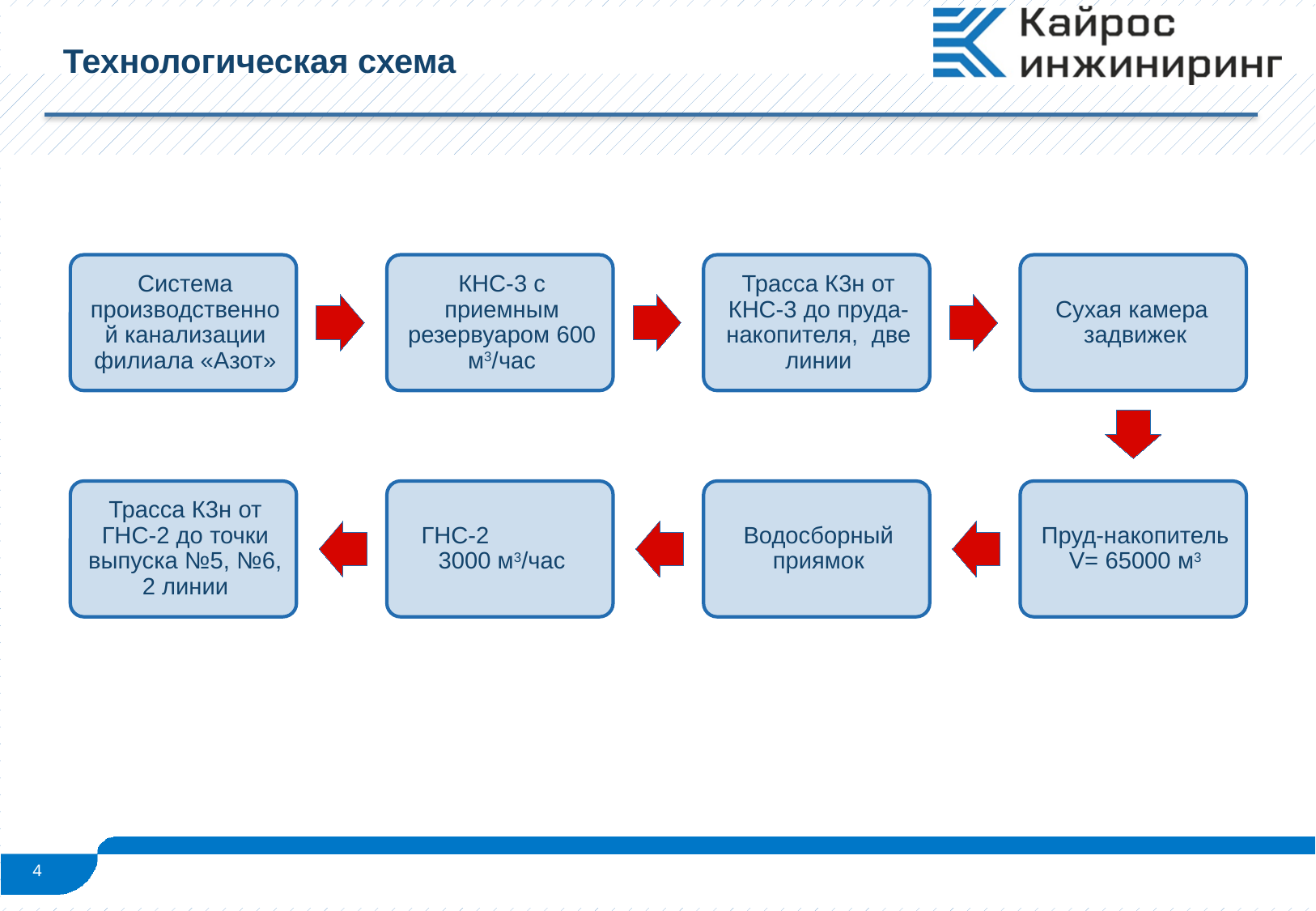

# Технологическая схема
Система производственной канализации филиала «Азот»

КНС-3 с приемным резервуаром 600 м3/час

Трасса К3н от КНС-3 до пруда-накопителя,  две линии

Сухая камера  задвижек

Пруд-накопитель V= 65000 м3

Водосборный приямок

ГНС-2               3000 м3/час

Трасса К3н от ГНС-2 до точки выпуска №5, №6, 2 линии
4